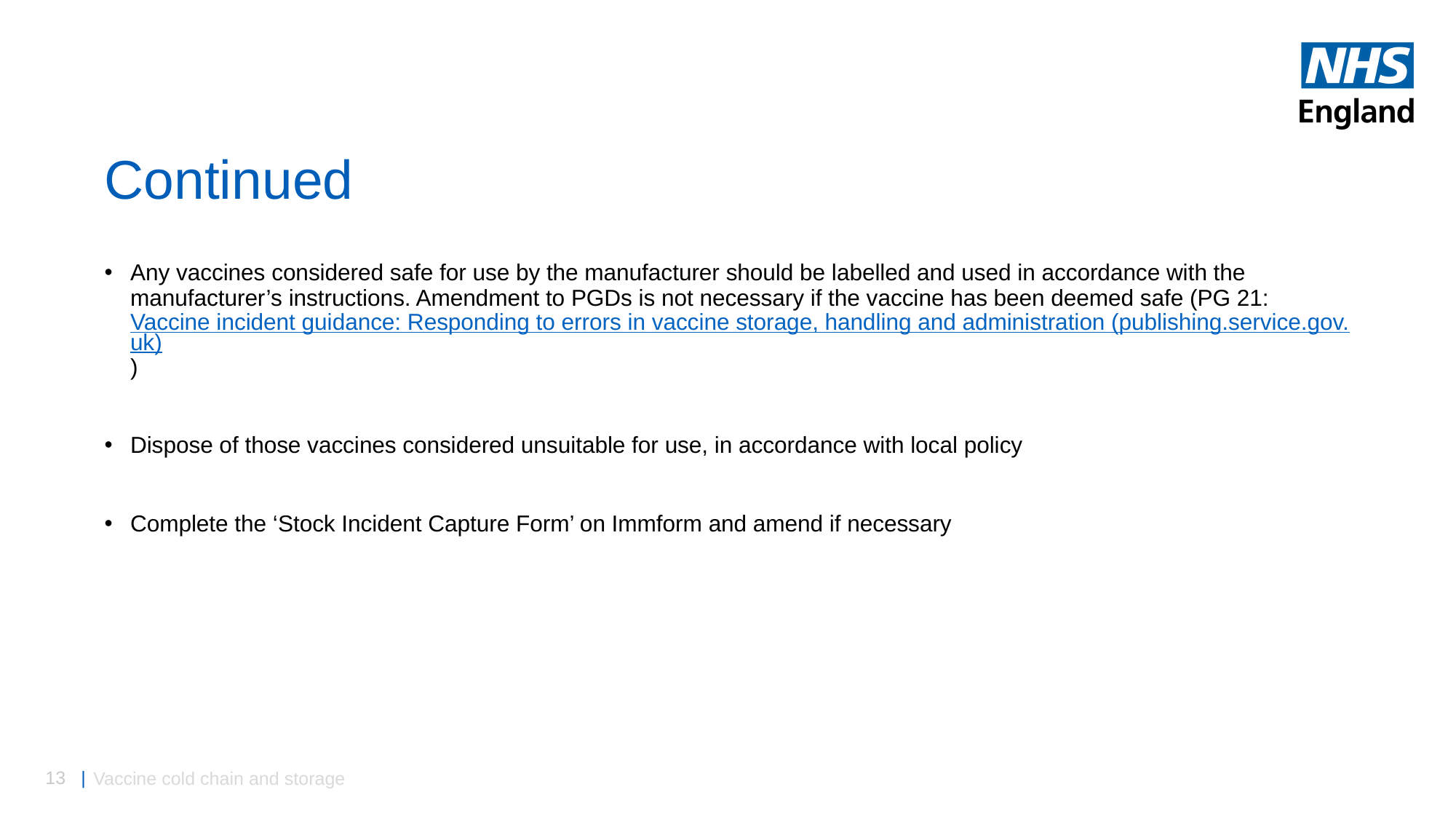

# Continued
Any vaccines considered safe for use by the manufacturer should be labelled and used in accordance with the manufacturer’s instructions. Amendment to PGDs is not necessary if the vaccine has been deemed safe (PG 21:Vaccine incident guidance: Responding to errors in vaccine storage, handling and administration (publishing.service.gov.uk))

Dispose of those vaccines considered unsuitable for use, in accordance with local policy

Complete the ‘Stock Incident Capture Form’ on Immform and amend if necessary

Vaccine cold chain and storage